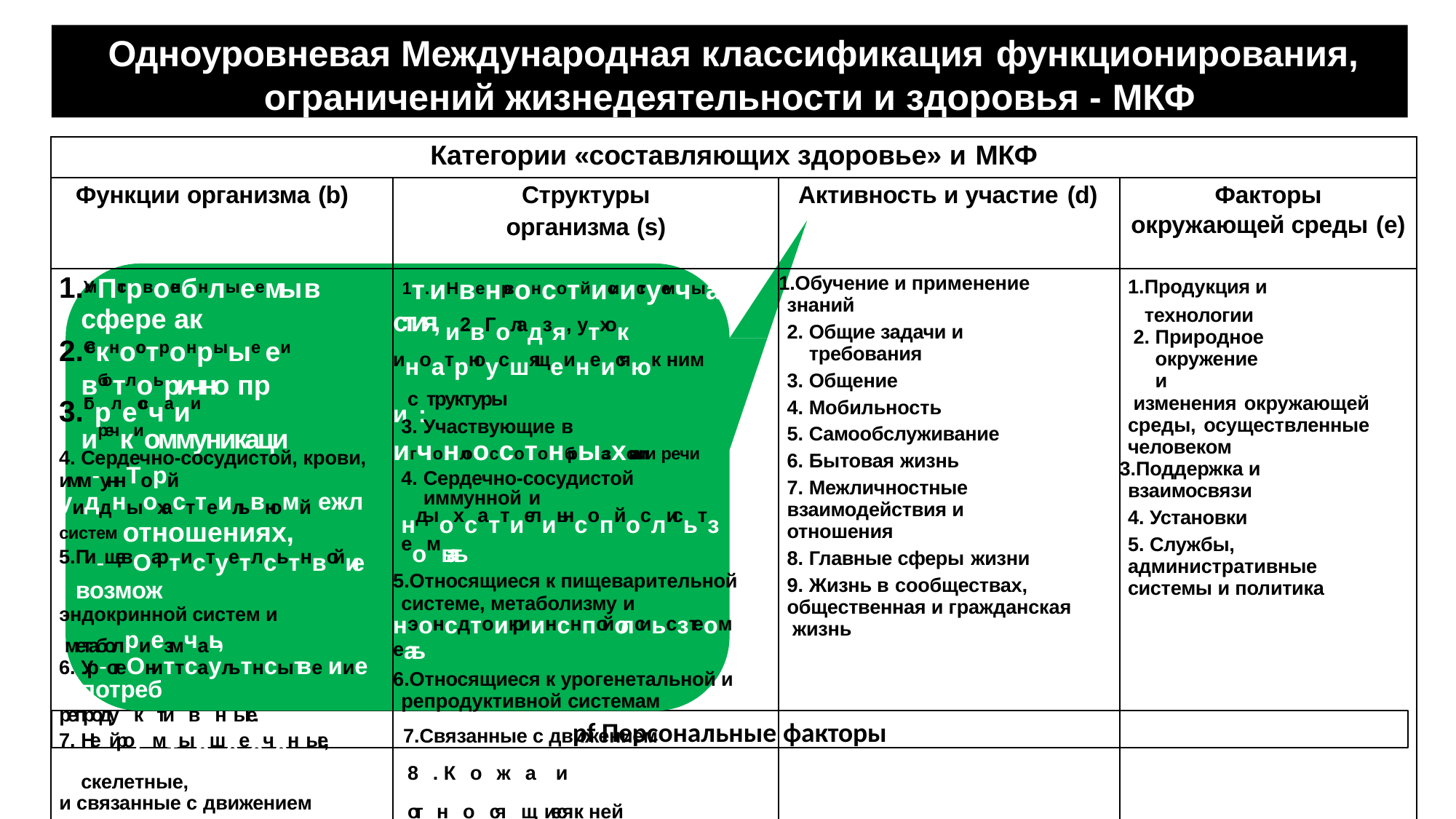

Одноуровневая Международная классификация функционирования,
ограничений жизнедеятельности и здоровья - МКФ
| Категории «составляющих здоровье» и МКФ |  |  |  |
| --- | --- | --- | --- |
| Функции организма (b) | Структуры организма (s) | Активность и участие (d) | Факторы окружающей среды (e) |
| УмПстрвоенбнлыеемы в сфере ак Секносотронрыые еи вботлоьрично пр Горлеосчаии иречкиоммуникаци Сердечно-сосудистой, крови, имм-уннТорй уиддныохасттеильвномй ежл систем отношениях, Пи-щевОартистуетлсьтнвойие возмож эндокринной систем и метаболриезмчаь, Ур-огеОниттсаультнсытве иие потреб репродуркетичвьн,ые. Не-йроСмтыршеесчсн,ые, скелетные, и связанные с движением Ко-жиТирсувдязнанонсытхисвнепйозиц стру-ктуНр евозможность хо активность речи | 1т.иНвенрвонсотйисиистуемчыастия, и2.вГоладзя, утхок иноатрноусшящеинеисяюк ним ис:труктуры Участвующие в игчонлооссотонбрыазховании и речи Сердечно-сосудистой иммунной и ндыохсаттиелиьнсопйослисьтзеомвать Относящиеся к пищеварительной системе, метаболизму и нэонсдтоикриинснпойолсиьсзтеомвеать Относящиеся к урогенетальной и репродуктивной системам Связанные с движением и8о. Кноижра ои вотанноисяищ,иеся к ней дстиртуьктуоргыраничивает | Обучение и применение знаний Общие задачи и требования Общение Мобильность Самообслуживание Бытовая жизнь Межличностные взаимодействия и отношения Главные сферы жизни Жизнь в сообществах, общественная и гражданская жизнь | Продукция и технологии Природное окружение и изменения окружающей среды, осуществленные человеком Поддержка и взаимосвязи Установки Службы, административные системы и политика |

pf Персональные факторы